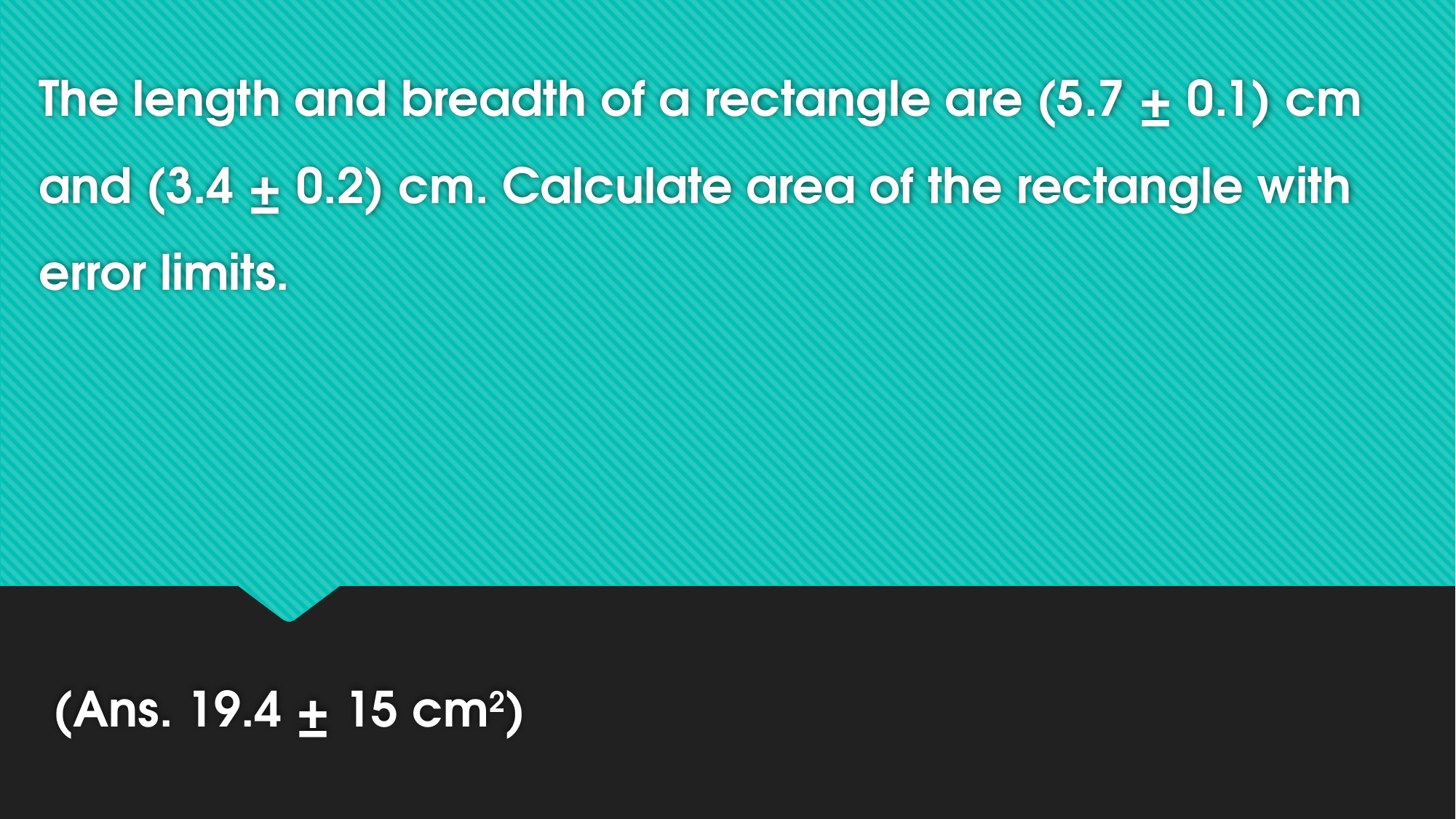

# The length and breadth of a rectangle are (5.7 ± 0.1) cm and (3.4 ± 0.2) cm. Calculate area of the rectangle with error limits. (Ans. 19.4 ± 15 cm2)